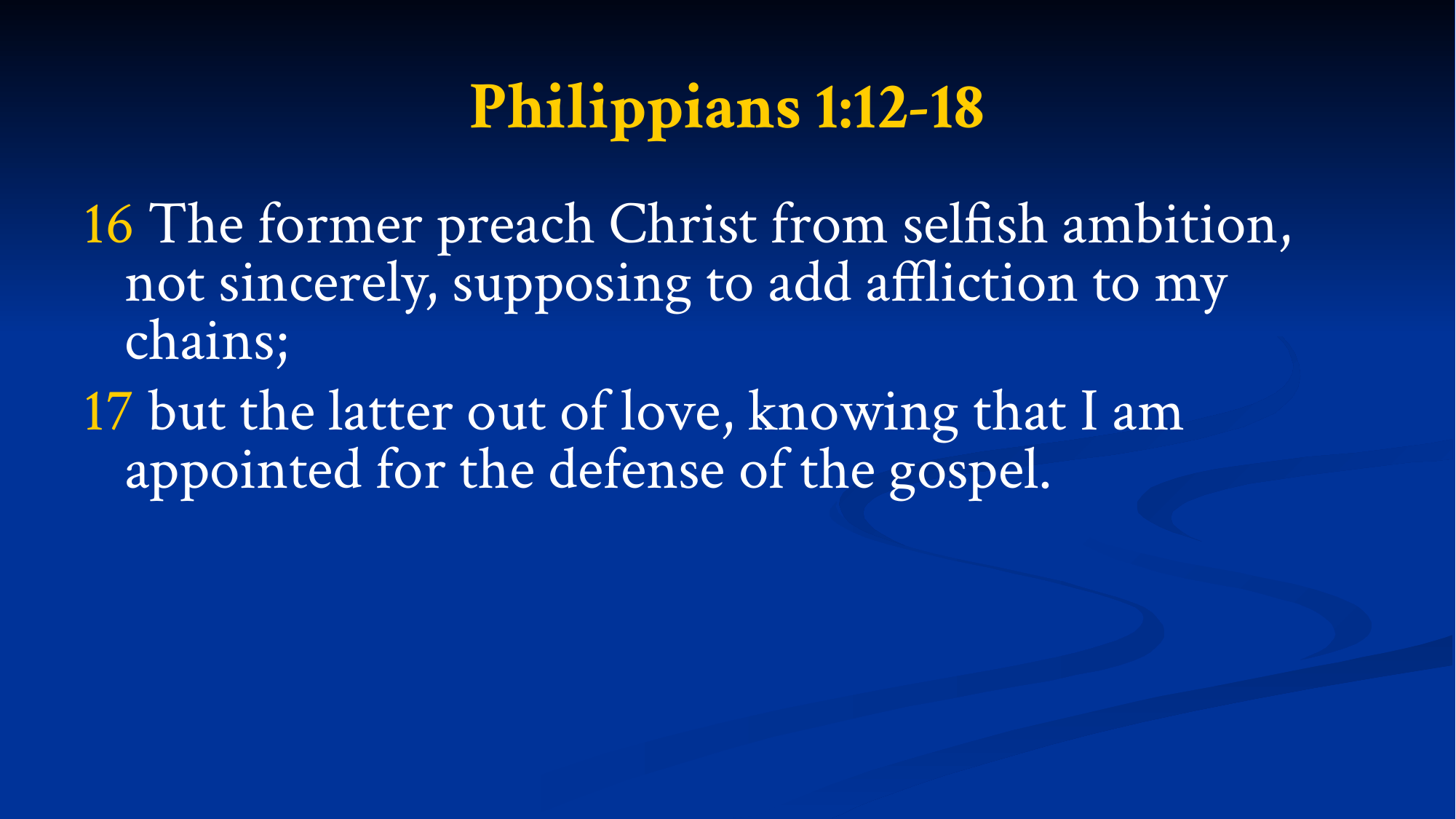

# Philippians 1:12-18
16 The former preach Christ from selfish ambition, not sincerely, supposing to add affliction to my chains;
17 but the latter out of love, knowing that I am appointed for the defense of the gospel.